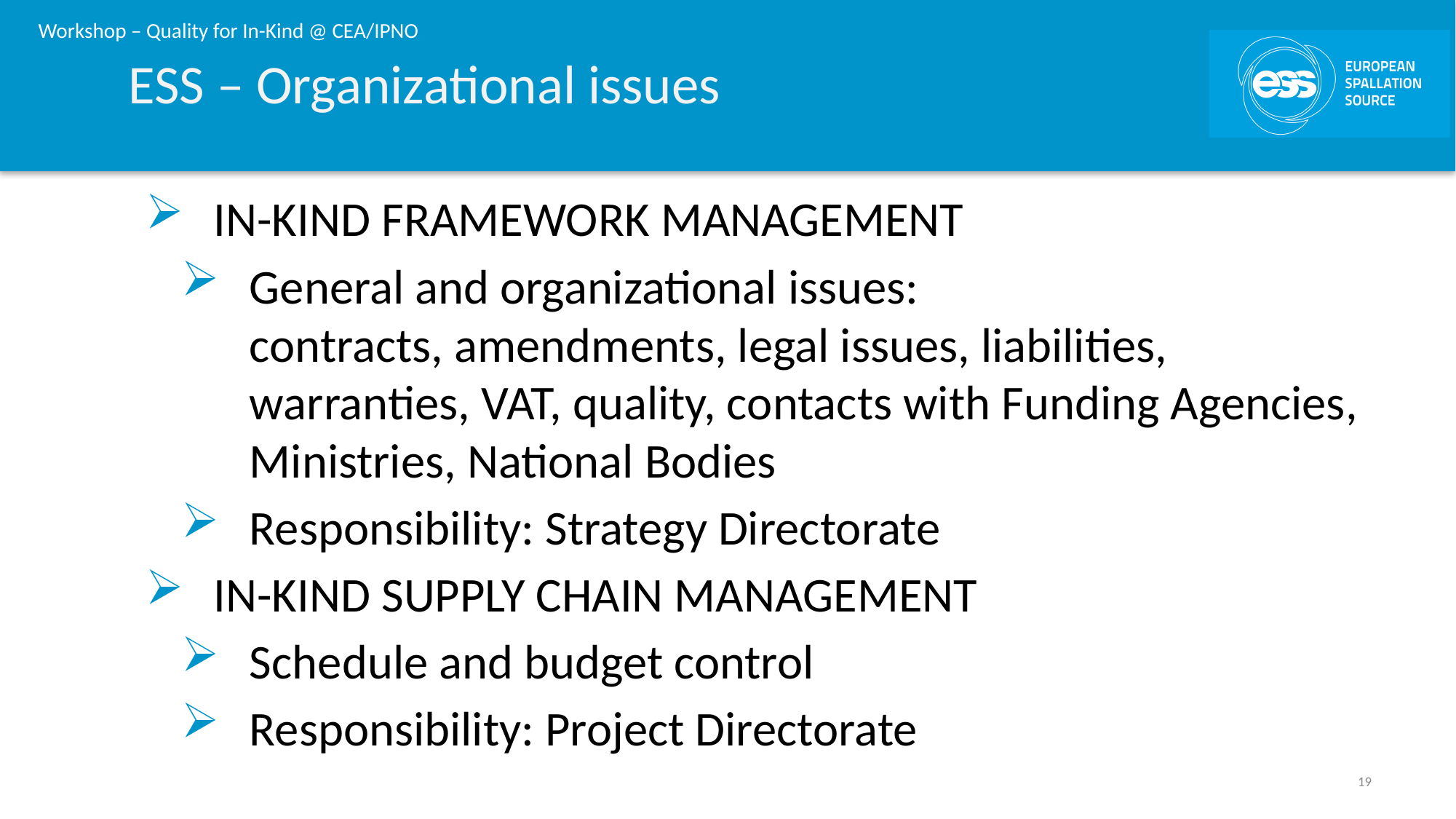

# ESS – Organizational issues
IN-KIND FRAMEWORK MANAGEMENT
General and organizational issues:
contracts, amendments, legal issues, liabilities, warranties, VAT, quality, contacts with Funding Agencies, Ministries, National Bodies
Responsibility: Strategy Directorate
IN-KIND SUPPLY CHAIN MANAGEMENT
Schedule and budget control
Responsibility: Project Directorate

19